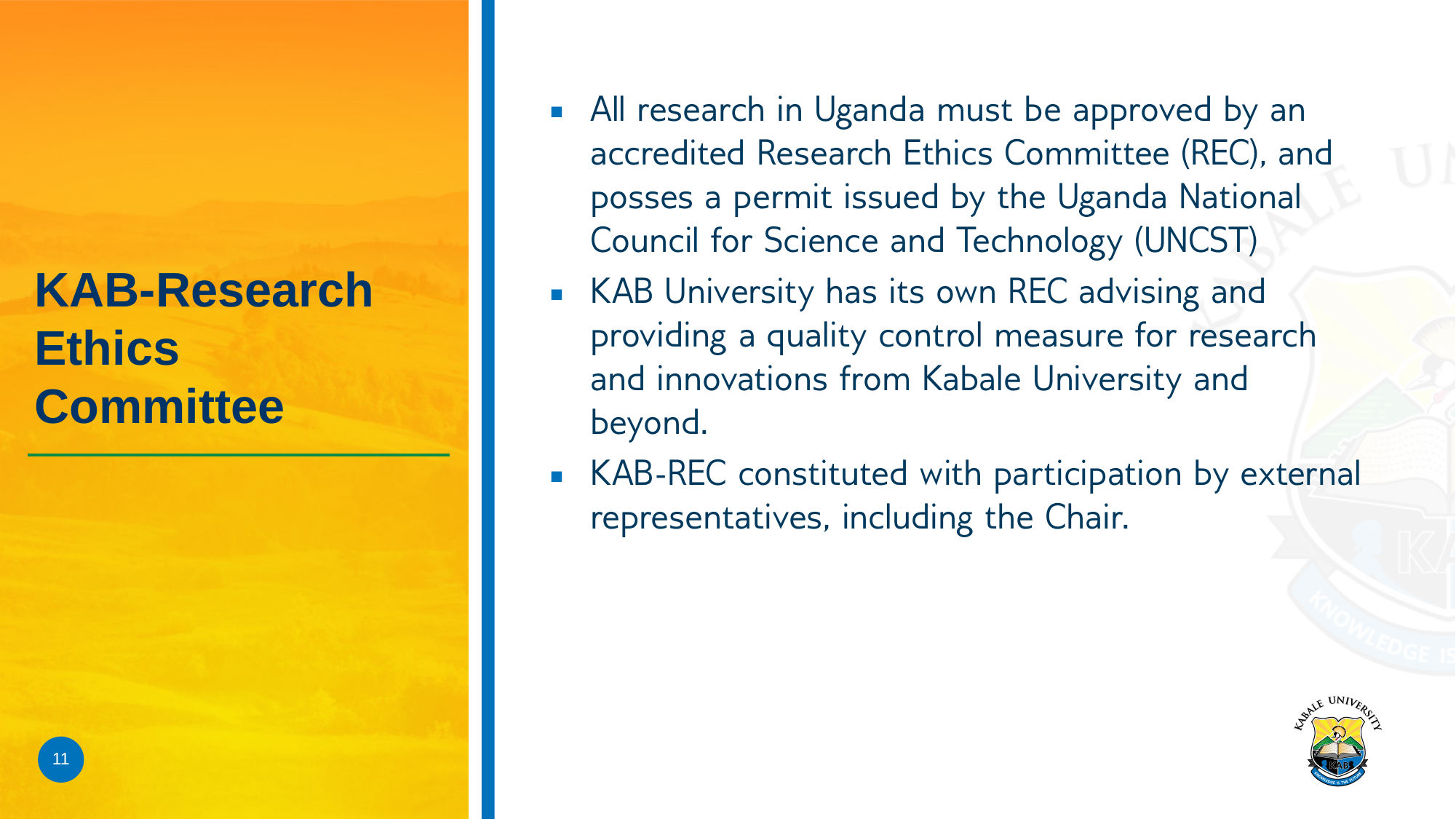

All research in Uganda must be approved by an accredited Research Ethics Committee (REC), and posses a permit issued by the Uganda National Council for Science and Technology (UNCST)
KAB University has its own REC advising and providing a quality control measure for research and innovations from Kabale University and beyond.
KAB-REC constituted with participation by external representatives, including the Chair.

# KAB-Research Ethics Committee